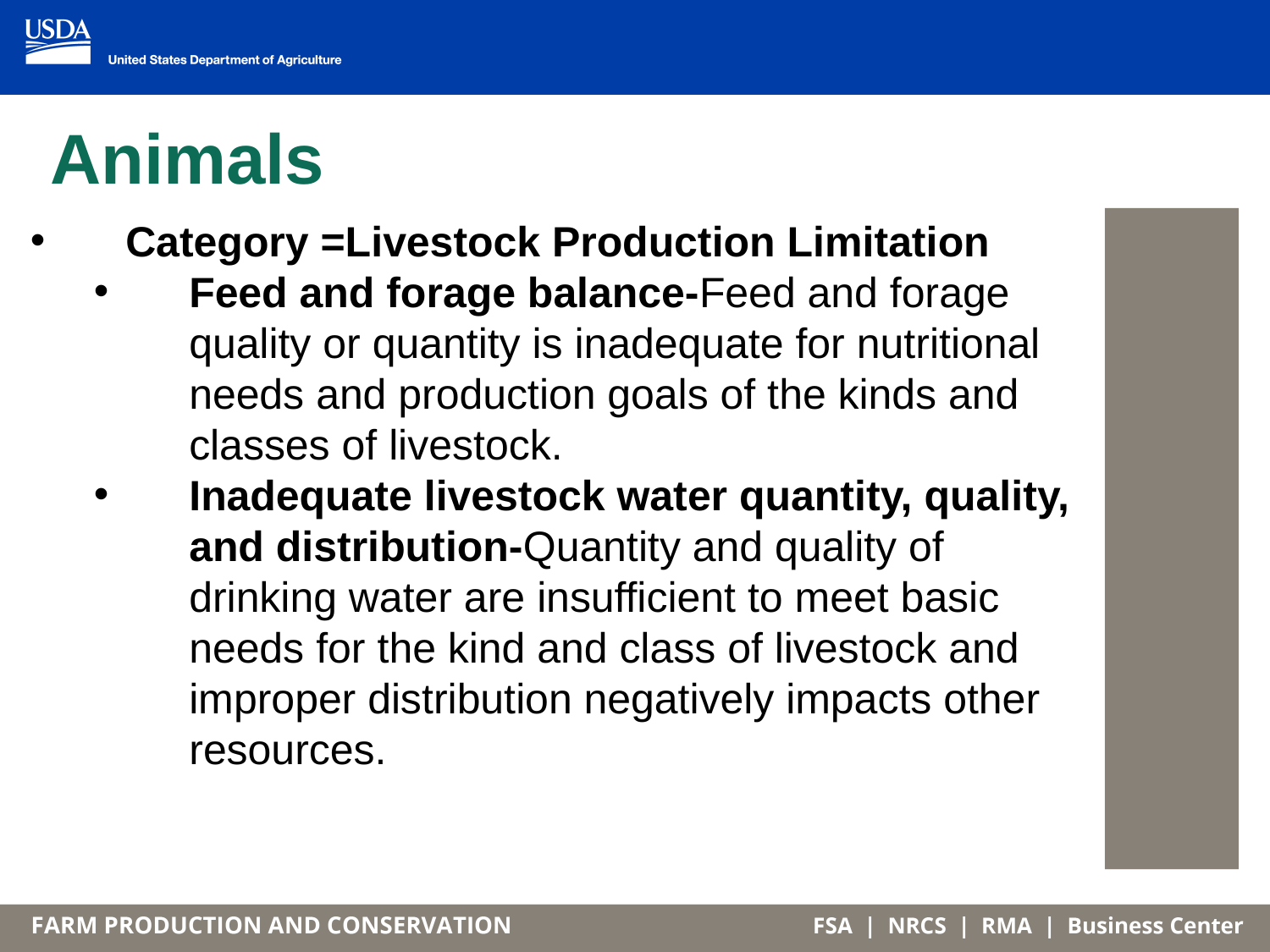

# Animals
Category =Livestock Production Limitation
Feed and forage balance-Feed and forage quality or quantity is inadequate for nutritional needs and production goals of the kinds and classes of livestock.
Inadequate livestock water quantity, quality, and distribution-Quantity and quality of drinking water are insufficient to meet basic needs for the kind and class of livestock and improper distribution negatively impacts other resources.